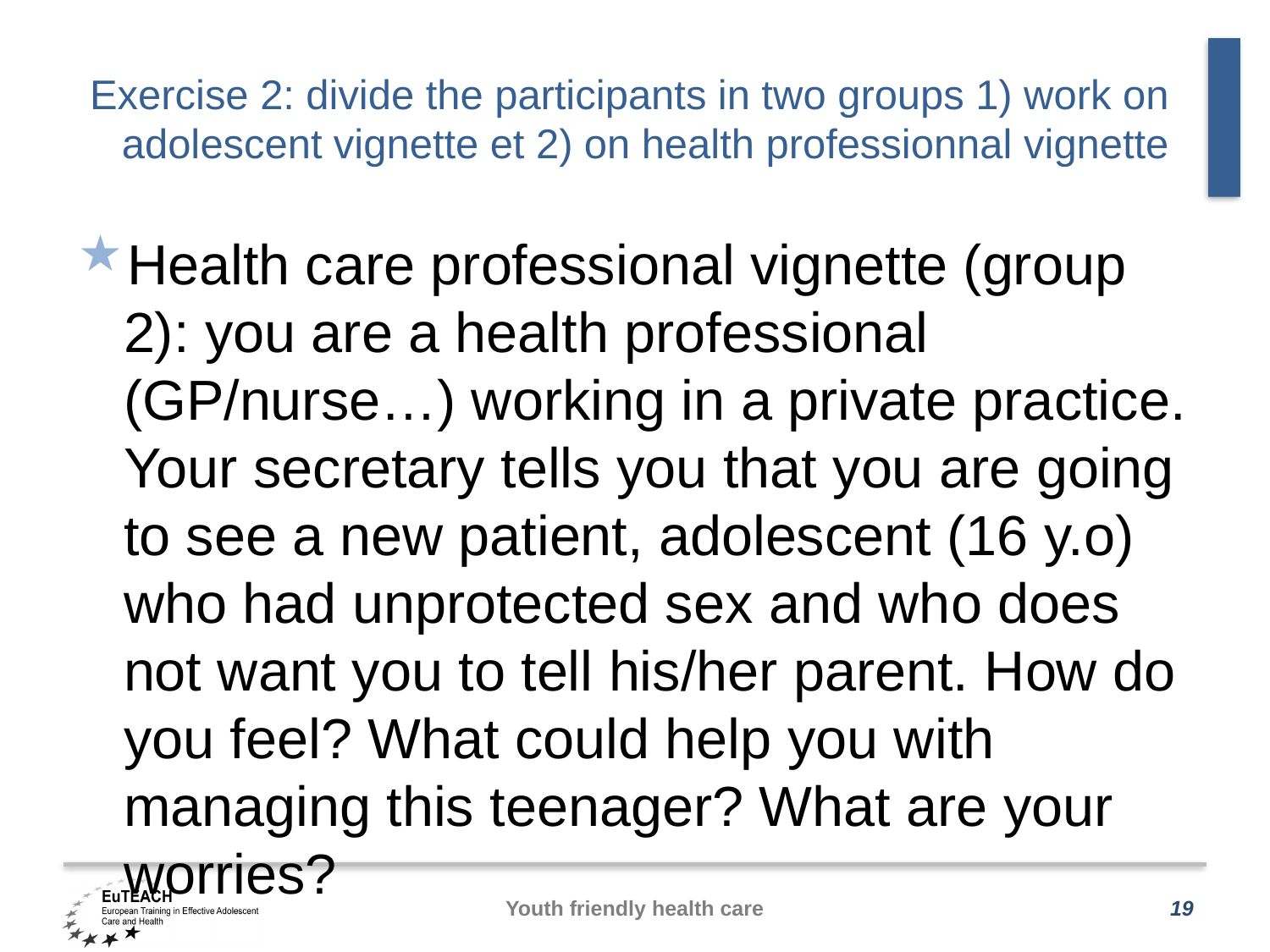

# Exercise 2: divide the participants in two groups 1) work on adolescent vignette et 2) on health professionnal vignette
Health care professional vignette (group 2): you are a health professional (GP/nurse…) working in a private practice. Your secretary tells you that you are going to see a new patient, adolescent (16 y.o) who had unprotected sex and who does not want you to tell his/her parent. How do you feel? What could help you with managing this teenager? What are your worries?

Youth friendly health care
19